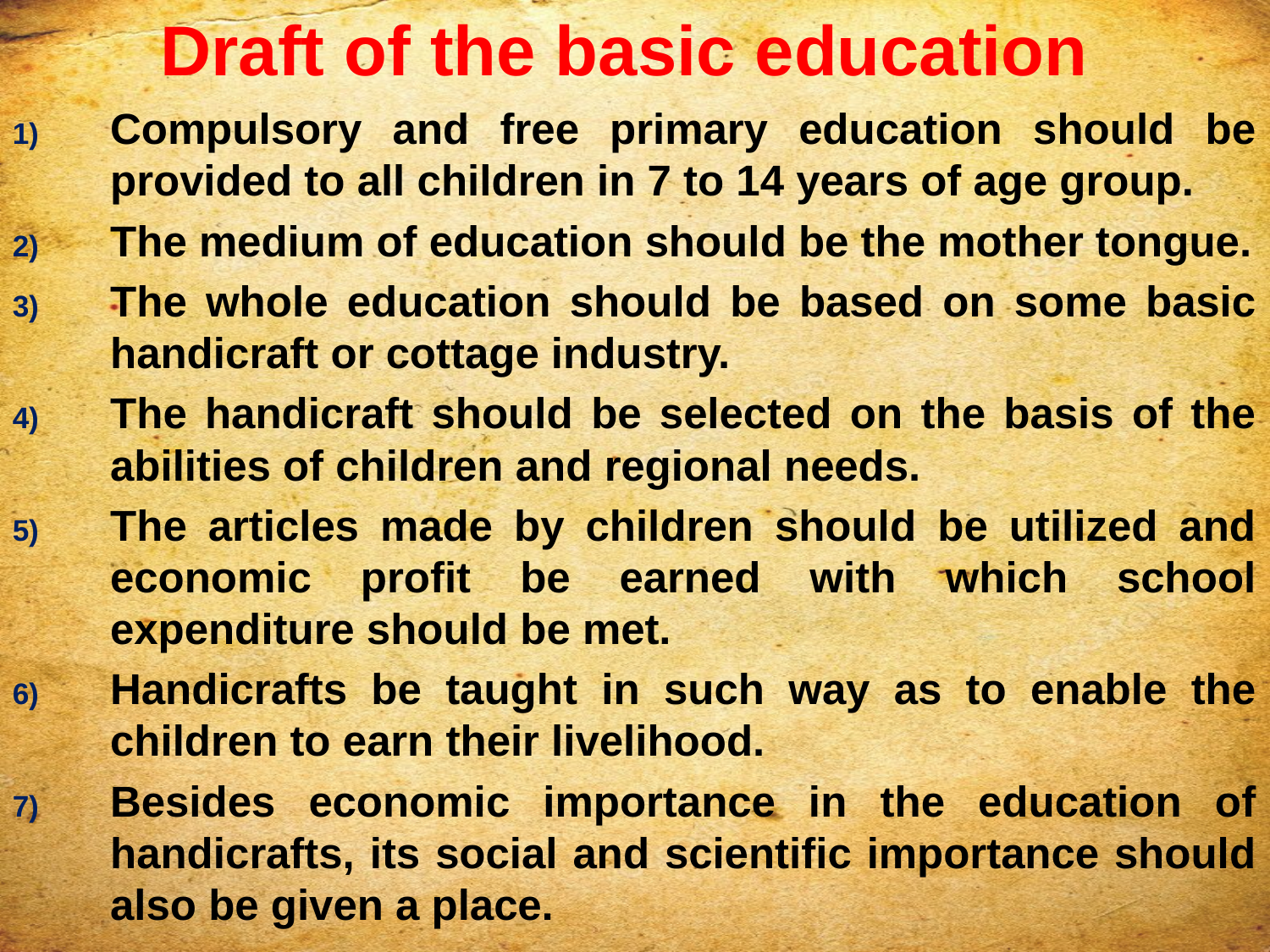

# Draft of the basic education
Compulsory and free primary education should be provided to all children in 7 to 14 years of age group.
The medium of education should be the mother tongue.
The whole education should be based on some basic handicraft or cottage industry.
The handicraft should be selected on the basis of the abilities of children and regional needs.
The articles made by children should be utilized and economic profit be earned with which school expenditure should be met.
Handicrafts be taught in such way as to enable the children to earn their livelihood.
Besides economic importance in the education of handicrafts, its social and scientific importance should also be given a place.